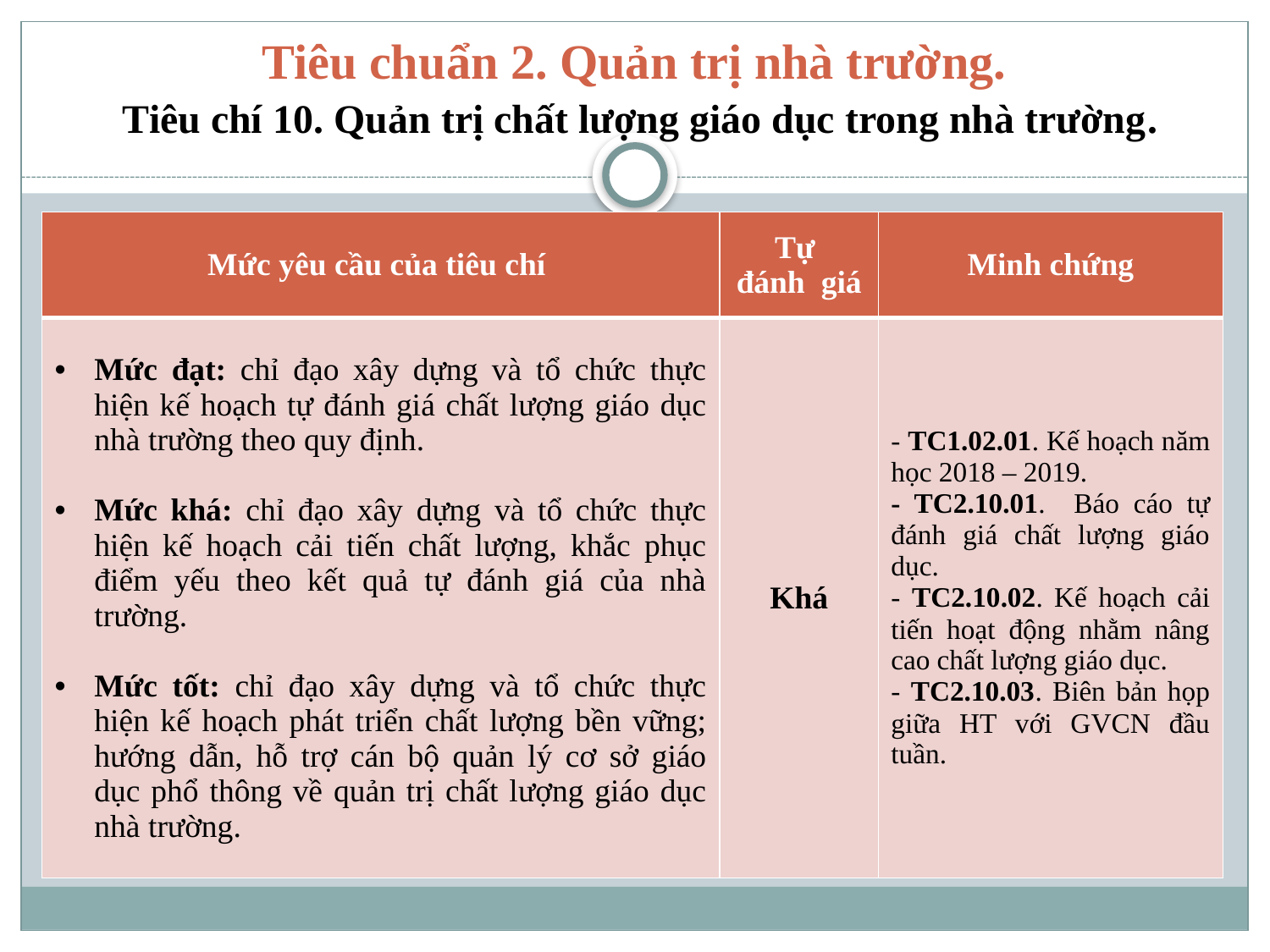

# Tiêu chuẩn 2. Quản trị nhà trường. Tiêu chí 10. Quản trị chất lượng giáo dục trong nhà trường.
| Mức yêu cầu của tiêu chí | Tự đánh giá | Minh chứng |
| --- | --- | --- |
| Mức đạt: chỉ đạo xây dựng và tổ chức thực hiện kế hoạch tự đánh giá chất lượng giáo dục nhà trường theo quy định. Mức khá: chỉ đạo xây dựng và tổ chức thực hiện kế hoạch cải tiến chất lượng, khắc phục điểm yếu theo kết quả tự đánh giá của nhà trường. Mức tốt: chỉ đạo xây dựng và tổ chức thực hiện kế hoạch phát triển chất lượng bền vững; hướng dẫn, hỗ trợ cán bộ quản lý cơ sở giáo dục phổ thông về quản trị chất lượng giáo dục nhà trường. | Khá | - TC1.02.01. Kế hoạch năm học 2018 – 2019. - TC2.10.01. Báo cáo tự đánh giá chất lượng giáo dục. - TC2.10.02. Kế hoạch cải tiến hoạt động nhằm nâng cao chất lượng giáo dục. - TC2.10.03. Biên bản họp giữa HT với GVCN đầu tuần. |